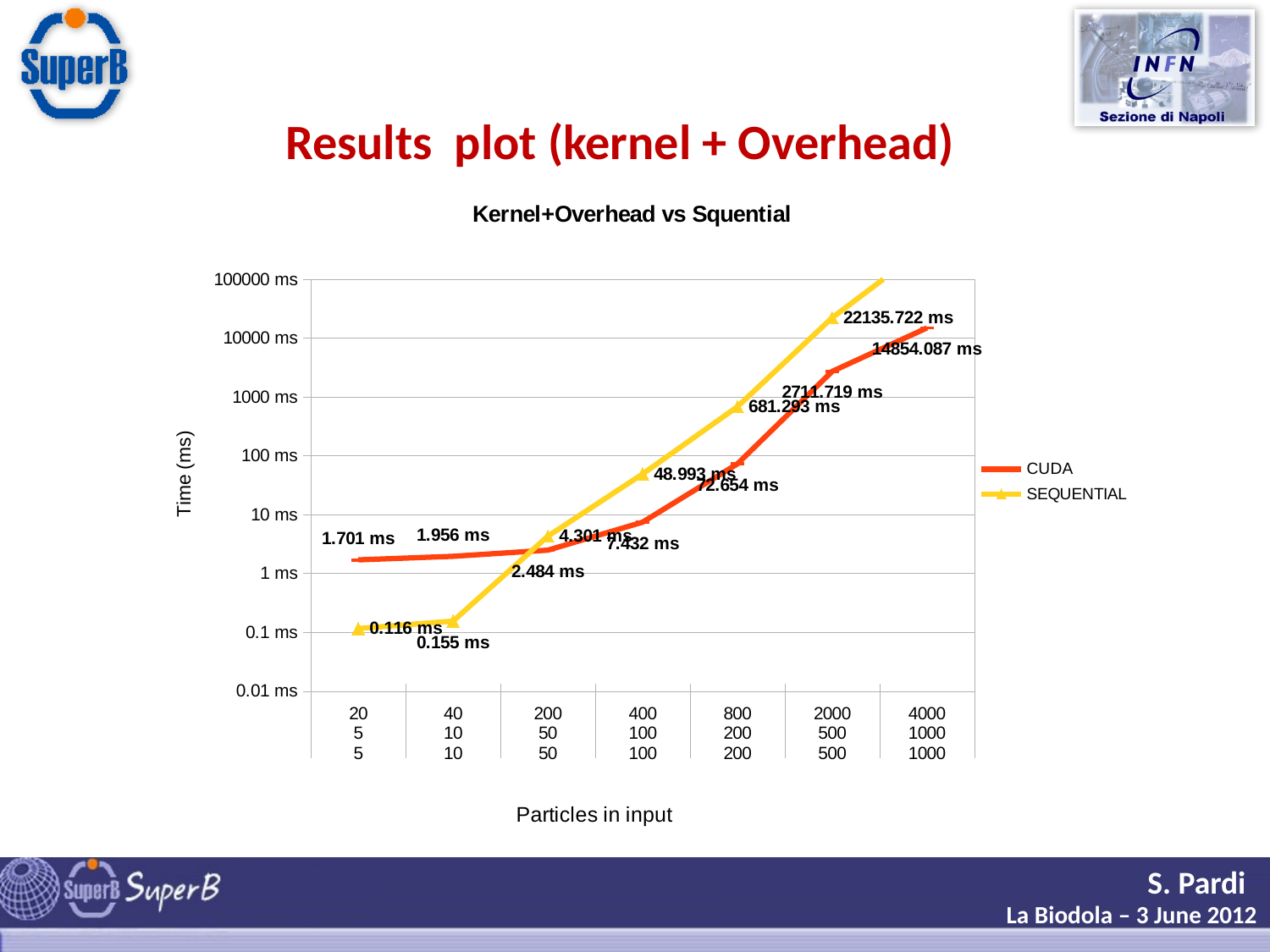

Results  plot (kernel + Overhead)

### Chart: Kernel+Overhead vs Squential

| Category | CUDA | SEQUENTIAL |
|---|---|---|
| 20 | 1.7009999999999996 | 0.11600000000000002 |
| 40 | 1.9560000000000004 | 0.15500000000000005 |
| 200 | 2.484 | 4.301 |
| 400 | 7.432 | 48.993 |
| 800 | 72.65399999999998 | 681.2930000000002 |
| 2000 | 2711.719 | 22135.722000000005 |
| 4000 | 14854.087 | 361506.063 |